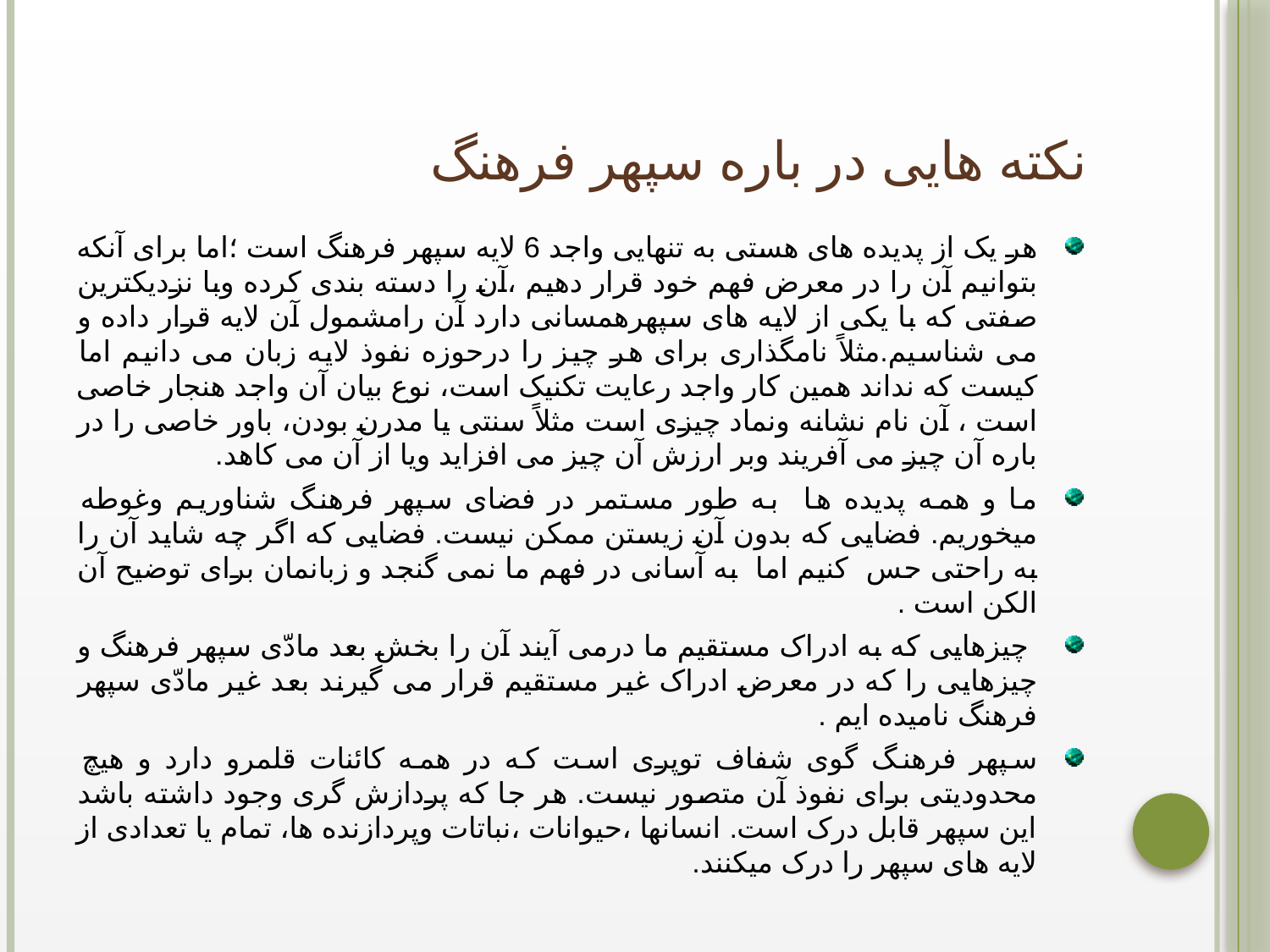

# نکته هایی در باره سپهر فرهنگ
هر یک از پدیده های هستی به تنهایی واجد 6 لایه سپهر فرهنگ است ؛اما برای آنکه بتوانیم آن را در معرض فهم خود قرار دهیم ،آن را دسته بندی کرده وبا نزدیکترین صفتی که با یکی از لایه های سپهرهمسانی دارد آن رامشمول آن لایه قرار داده و می شناسیم.مثلاً نامگذاری برای هر چیز را درحوزه نفوذ لایه زبان می دانیم اما کیست که نداند همین کار واجد رعایت تکنیک است، نوع بیان آن واجد هنجار خاصی است ، آن نام نشانه ونماد چیزی است مثلاً سنتی یا مدرن بودن، باور خاصی را در باره آن چیز می آفریند وبر ارزش آن چیز می افزاید ویا از آن می کاهد.
ما و همه پدیده ها  به طور مستمر در فضای سپهر فرهنگ شناوریم وغوطه میخوریم. فضایی که بدون آن زیستن ممکن نیست. فضایی که اگر چه شاید آن را به راحتی حس  کنیم اما  به آسانی در فهم ما نمی گنجد و زبانمان برای توضیح آن الکن است .
 چیزهایی که به ادراک مستقیم ما درمی آیند آن را بخش بعد مادّی سپهر فرهنگ و چیزهایی را که در معرض ادراک غیر مستقیم قرار می گیرند بعد غیر مادّی سپهر فرهنگ نامیده ایم .
سپهر فرهنگ گوی شفاف توپری است که در همه کائنات قلمرو دارد و هیچ محدودیتی برای نفوذ آن متصور نیست. هر جا که پردازش گری وجود داشته باشد این سپهر قابل درک است. انسانها ،حیوانات ،نباتات وپردازنده ها، تمام یا تعدادی از لایه های سپهر را درک میکنند.